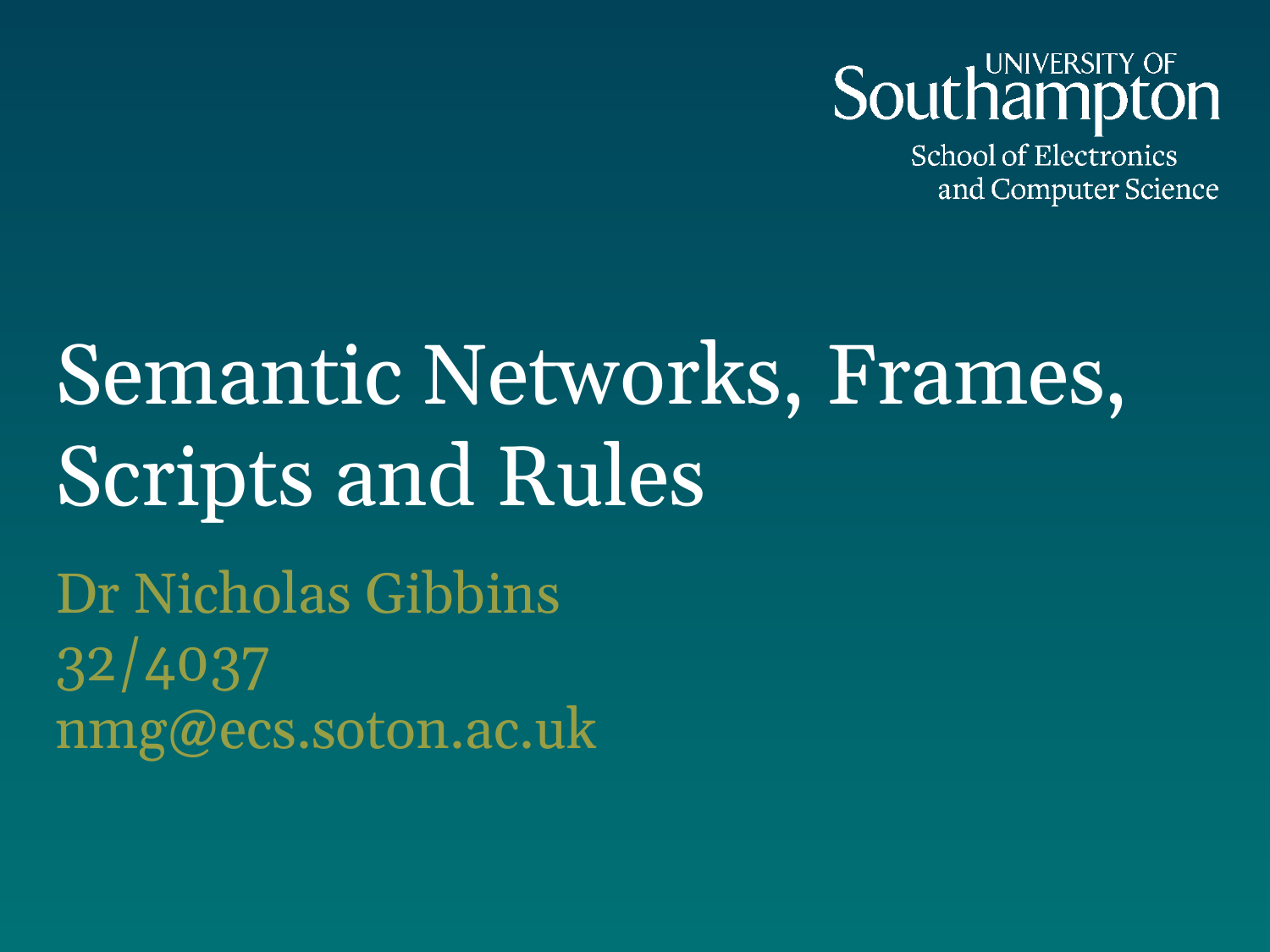

# Semantic Networks, Frames, Scripts and Rules
Dr Nicholas Gibbins
32/4037
nmg@ecs.soton.ac.uk